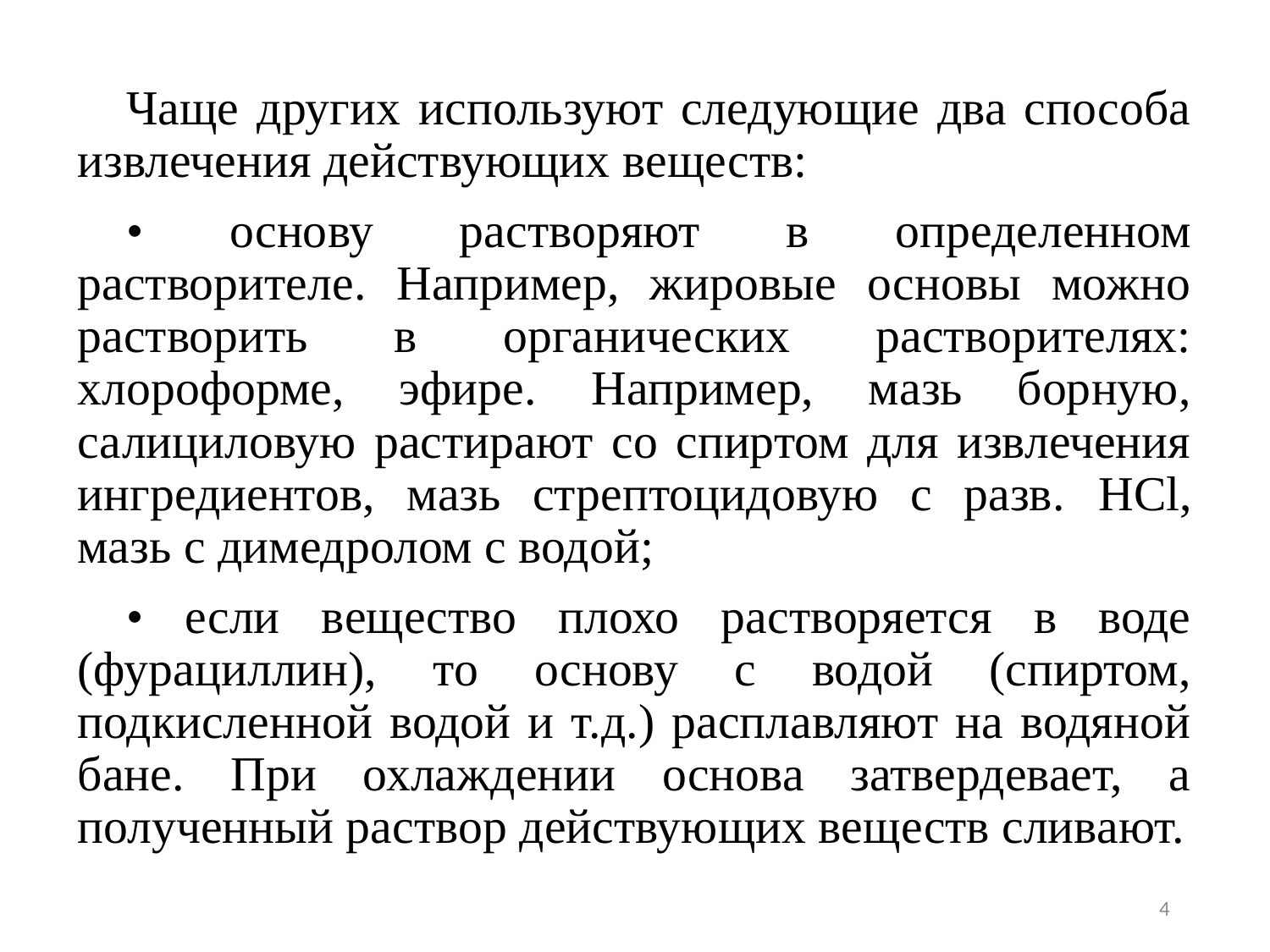

Чаще других используют следующие два способа извлечения действующих веществ:
• основу растворяют в определенном растворителе. Например, жировые основы можно растворить в органических растворителях: хлороформе, эфире. Например, мазь борную, салициловую растирают со спиртом для извлечения ингредиентов, мазь стрептоцидовую с разв. HCl, мазь с димедролом с водой;
• если вещество плохо растворяется в воде (фурациллин), то основу с водой (спиртом, подкисленной водой и т.д.) расплавляют на водяной бане. При охлаждении основа затвердевает, а полученный раствор действующих веществ сливают.

4